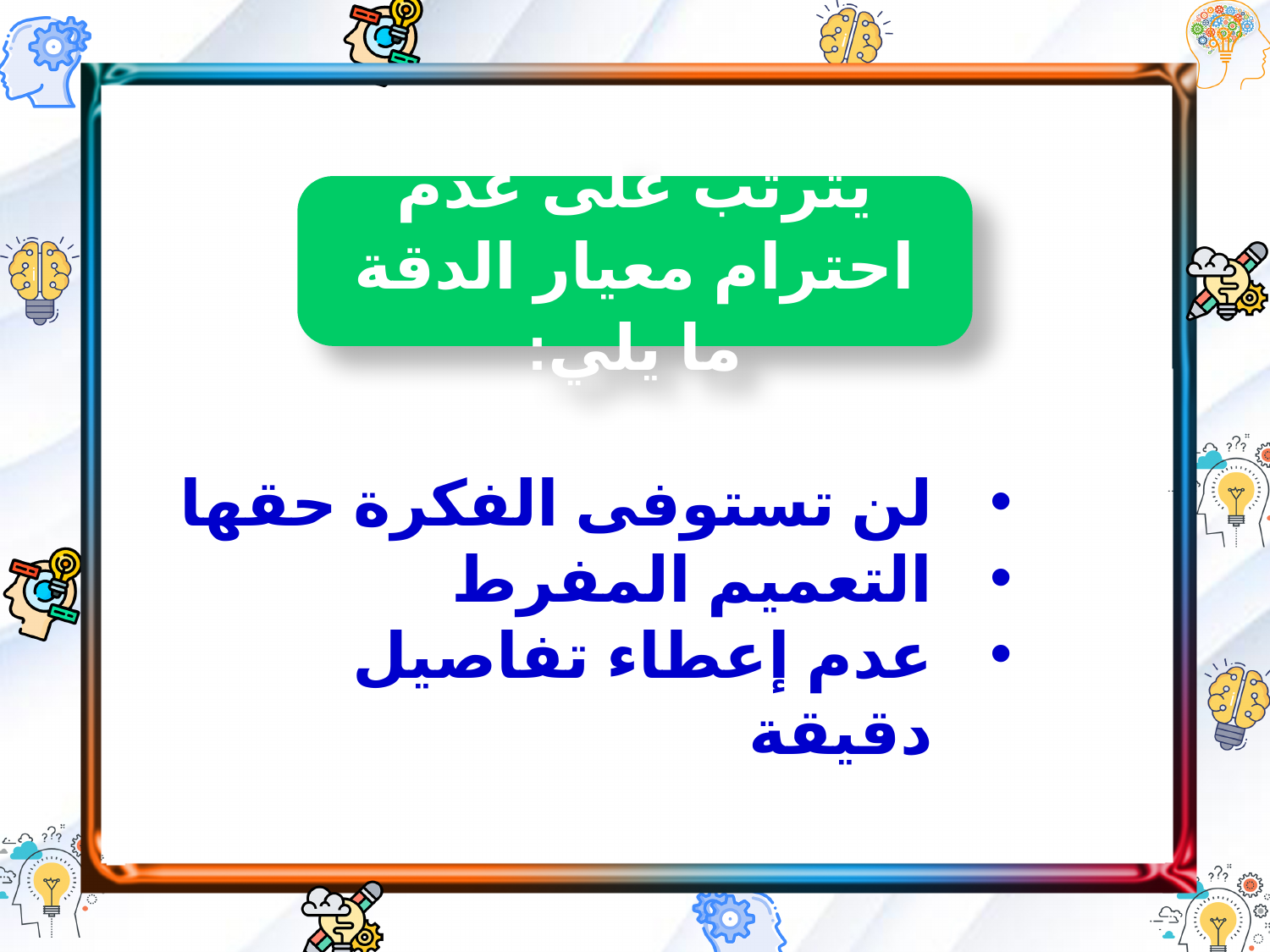

يترتب على عدم احترام معيار الدقة ما يلي:
لن تستوفى الفكرة حقها
التعميم المفرط
عدم إعطاء تفاصيل دقيقة